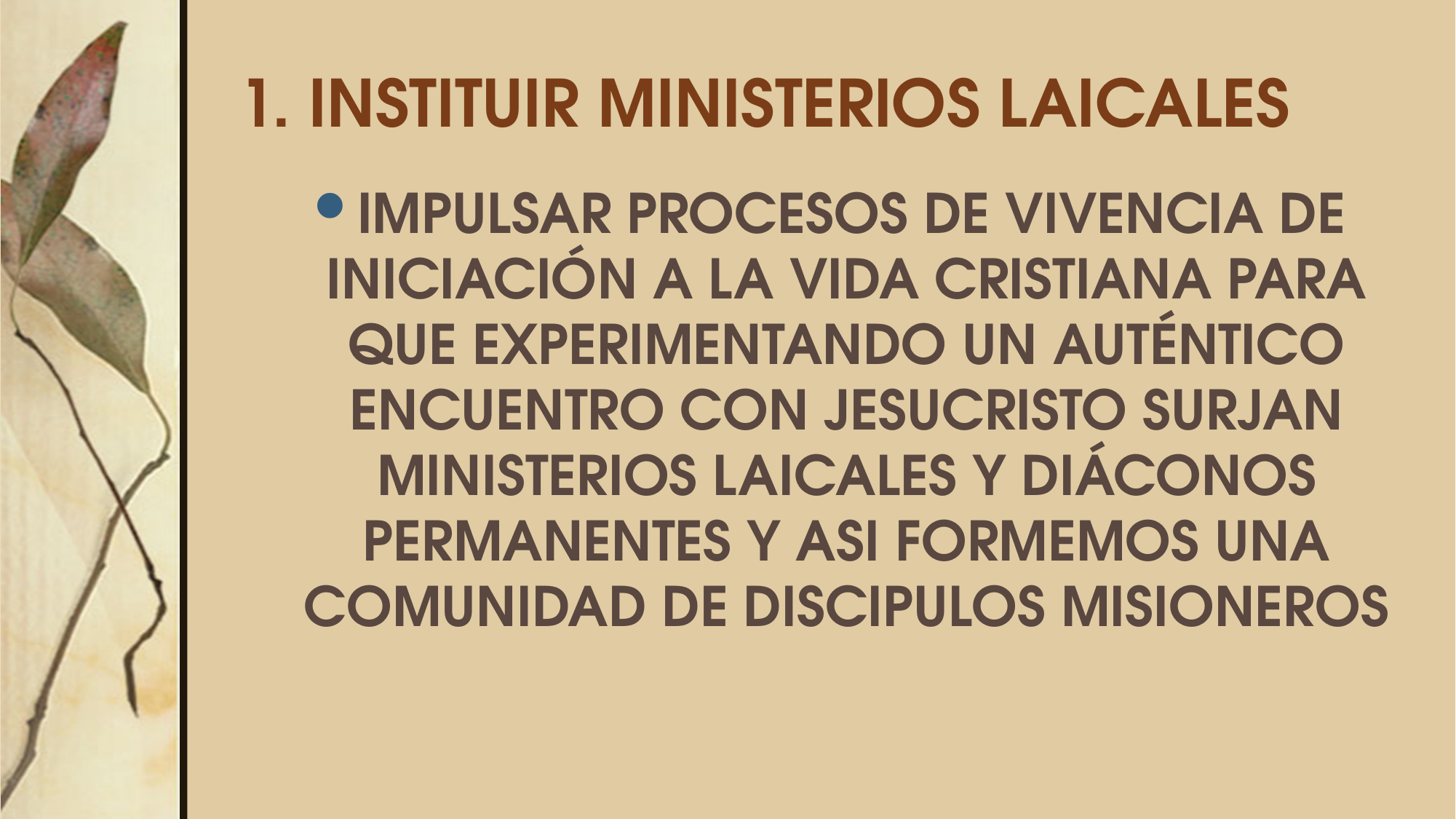

# 1. INSTITUIR MINISTERIOS LAICALES
IMPULSAR PROCESOS DE VIVENCIA DE INICIACIÓN A LA VIDA CRISTIANA PARA QUE EXPERIMENTANDO UN AUTÉNTICO ENCUENTRO CON JESUCRISTO SURJAN MINISTERIOS LAICALES Y DIÁCONOS PERMANENTES Y ASI FORMEMOS UNA COMUNIDAD DE DISCIPULOS MISIONEROS